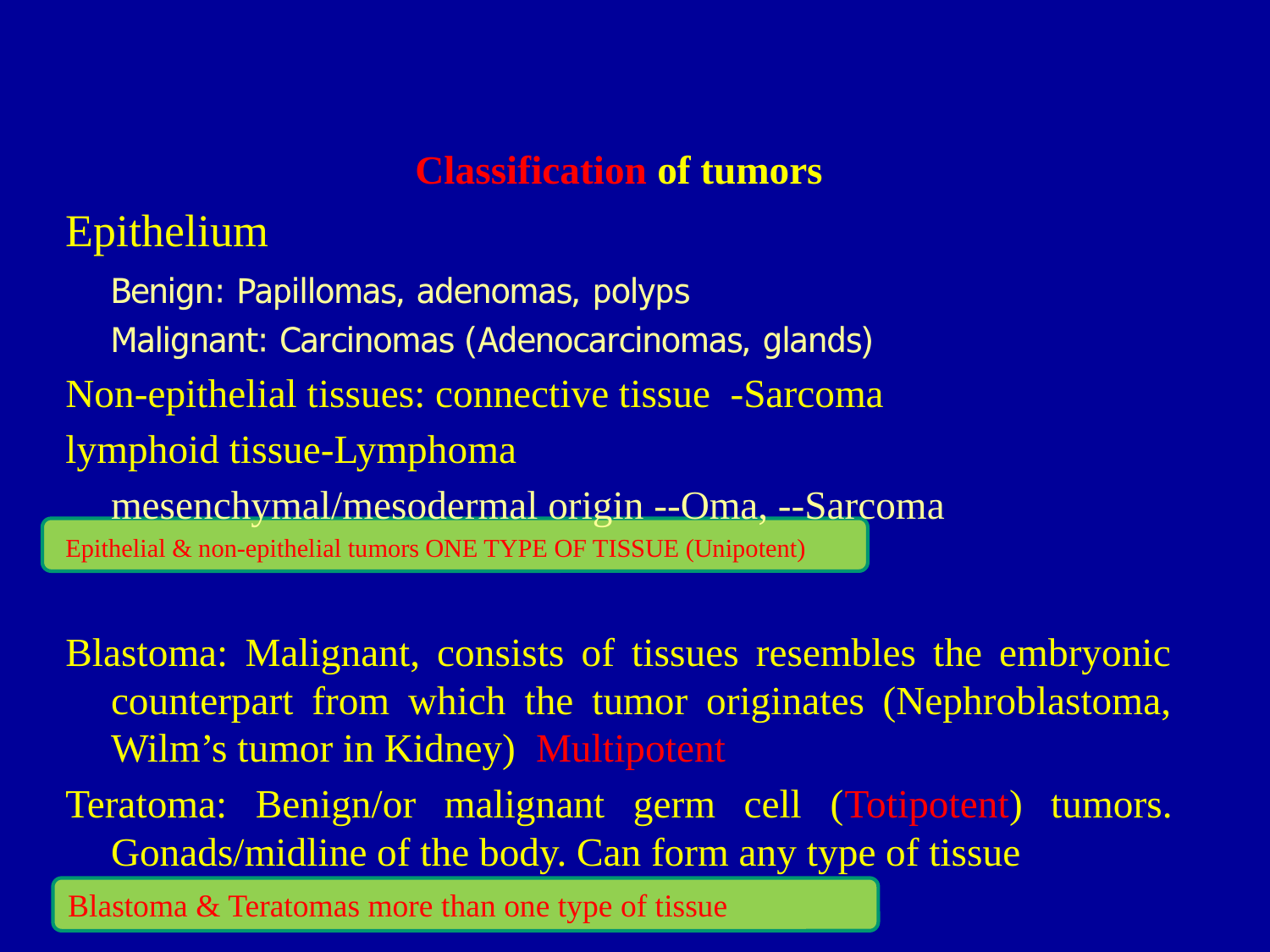

Classification of tumors
Epithelium
	Benign: Papillomas, adenomas, polyps
	Malignant: Carcinomas (Adenocarcinomas, glands)
Non-epithelial tissues: connective tissue  -Sarcoma
lymphoid tissue-Lymphoma
	mesenchymal/mesodermal origin --Oma, --Sarcoma
Epithelial & non-epithelial tumors ONE TYPE OF TISSUE (Unipotent)

Blastoma: Malignant, consists of tissues resembles the embryonic counterpart from which the tumor originates (Nephroblastoma, Wilm’s tumor in Kidney)  Multipotent
Teratoma: Benign/or malignant germ cell (Totipotent) tumors. Gonads/midline of the body. Can form any type of tissue

Blastoma & Teratomas more than one type of tissue